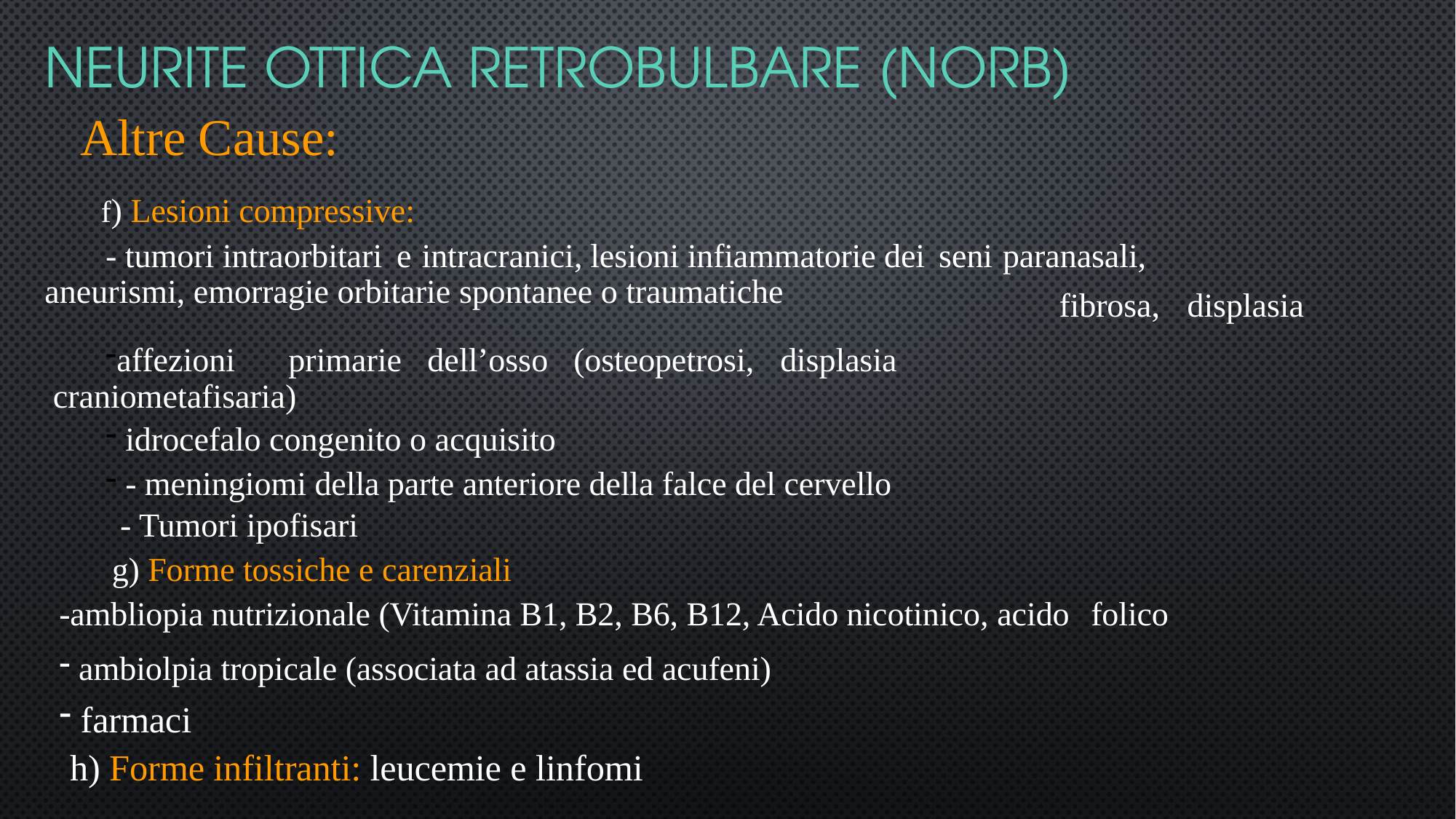

# Neurite ottica retrobulbare (NORB)
Altre Cause:
f) Lesioni compressive:
- tumori intraorbitari e intracranici,	lesioni infiammatorie dei seni paranasali,  aneurismi, emorragie orbitarie spontanee o traumatiche
fibrosa,	displasia
affezioni	primarie	dell’osso	(osteopetrosi,	displasia  craniometafisaria)
idrocefalo congenito o acquisito
- meningiomi della parte anteriore della falce del cervello
- Tumori ipofisari
g) Forme tossiche e carenziali
-ambliopia nutrizionale (Vitamina B1, B2, B6, B12, Acido nicotinico, acido  folico
ambiolpia tropicale (associata ad atassia ed acufeni)
farmaci
h) Forme infiltranti: leucemie e linfomi